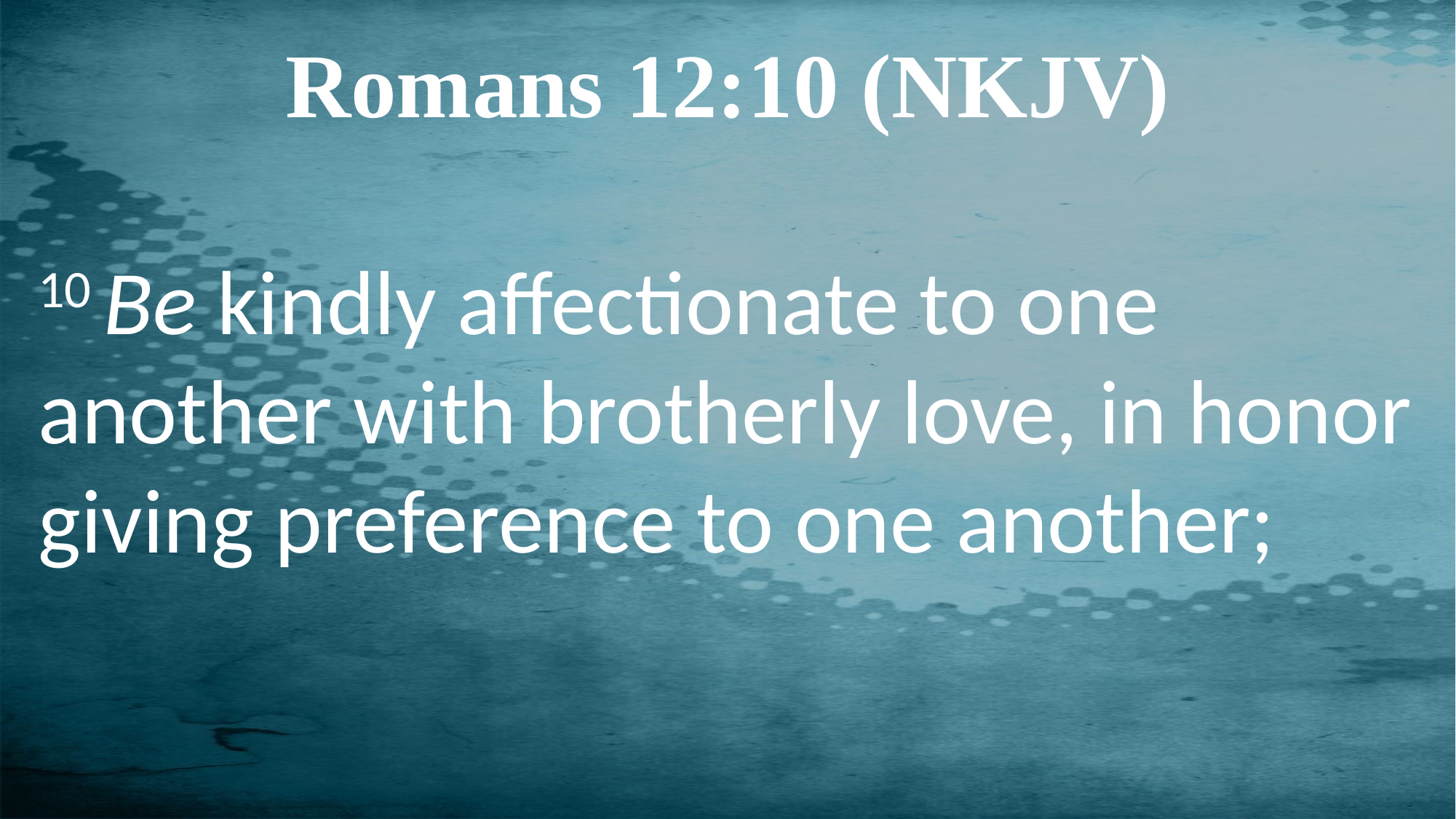

Romans 12:10 (NKJV)
10 Be kindly affectionate to one another with brotherly love, in honor giving preference to one another;